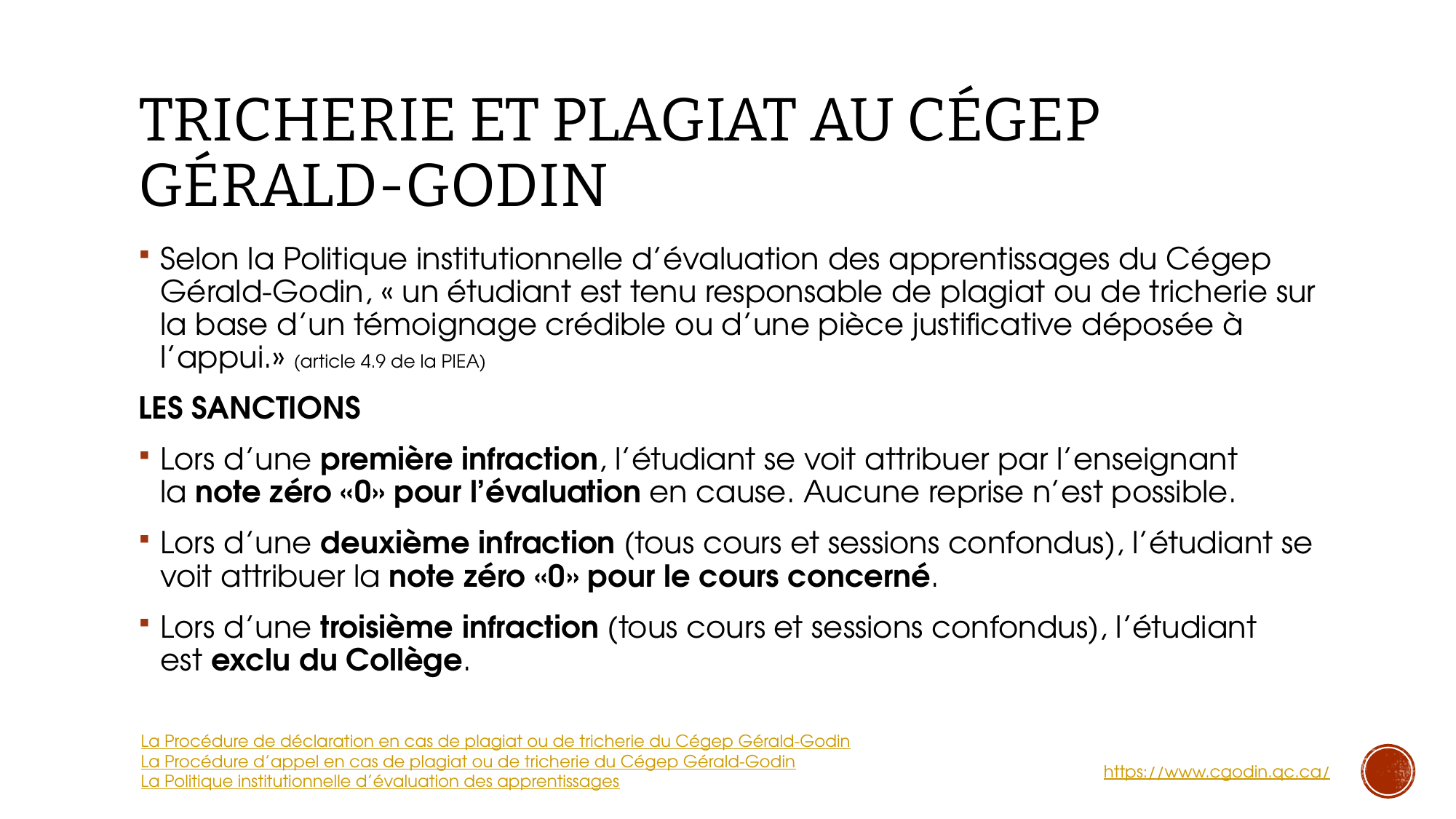

# Tricherie et plagiat au cégep gérald-godin
Selon la Politique institutionnelle d’évaluation des apprentissages du Cégep Gérald-Godin, « un étudiant est tenu responsable de plagiat ou de tricherie sur la base d’un témoignage crédible ou d’une pièce justificative déposée à l’appui.» (article 4.9 de la PIEA)
Les sanctions
Lors d’une première infraction, l’étudiant se voit attribuer par l’enseignant la note zéro «0» pour l’évaluation en cause. Aucune reprise n’est possible.
Lors d’une deuxième infraction (tous cours et sessions confondus), l’étudiant se voit attribuer la note zéro «0» pour le cours concerné.
Lors d’une troisième infraction (tous cours et sessions confondus), l’étudiant est exclu du Collège.
La Procédure de déclaration en cas de plagiat ou de tricherie du Cégep Gérald-Godin
La Procédure d’appel en cas de plagiat ou de tricherie du Cégep Gérald-Godin
La Politique institutionnelle d’évaluation des apprentissages

https://www.cgodin.qc.ca/